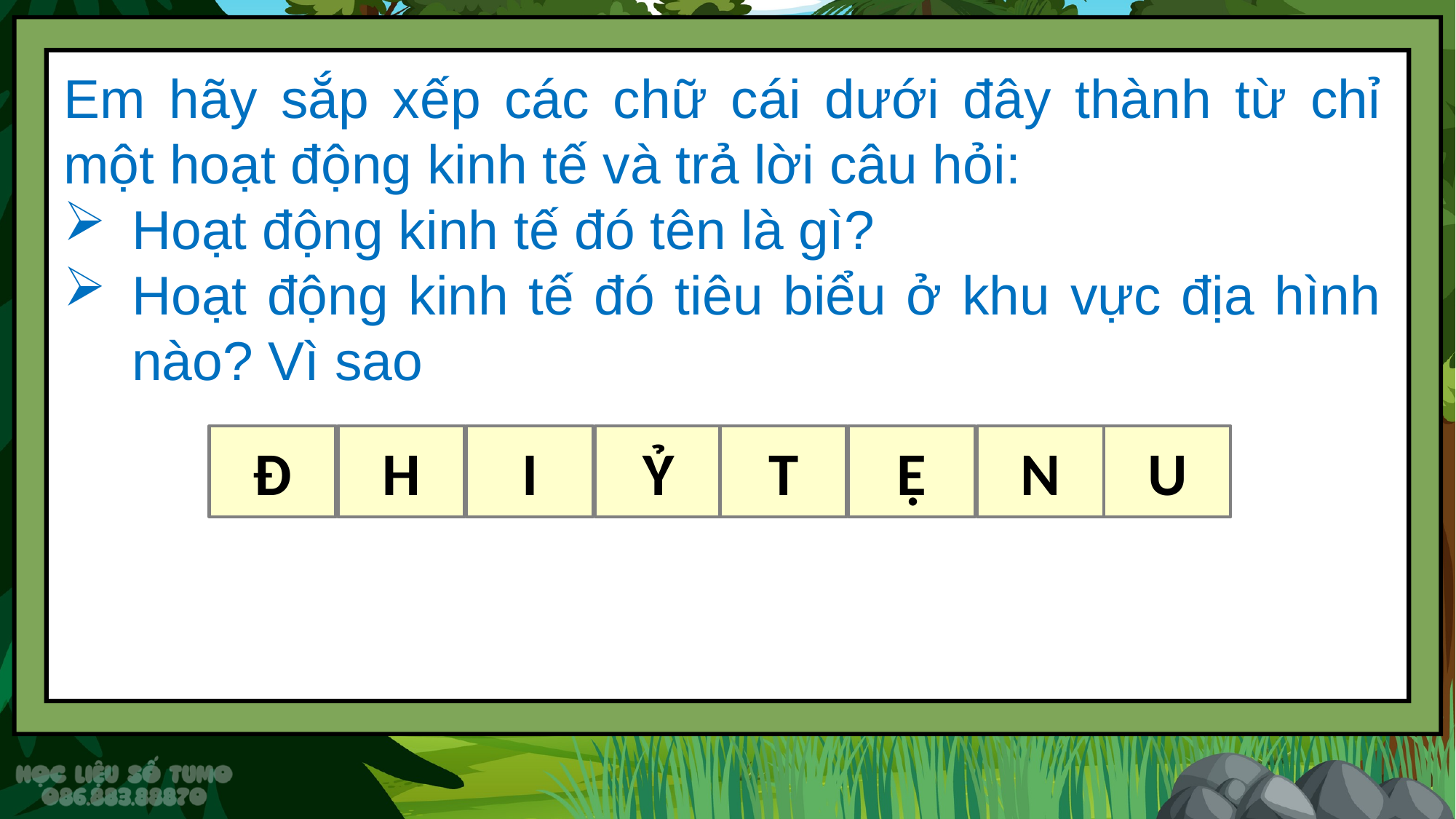

Em hãy sắp xếp các chữ cái dưới đây thành từ chỉ một hoạt động kinh tế và trả lời câu hỏi:
Hoạt động kinh tế đó tên là gì?
Hoạt động kinh tế đó tiêu biểu ở khu vực địa hình nào? Vì sao
Đ
H
I
Ỷ
T
Ệ
N
U